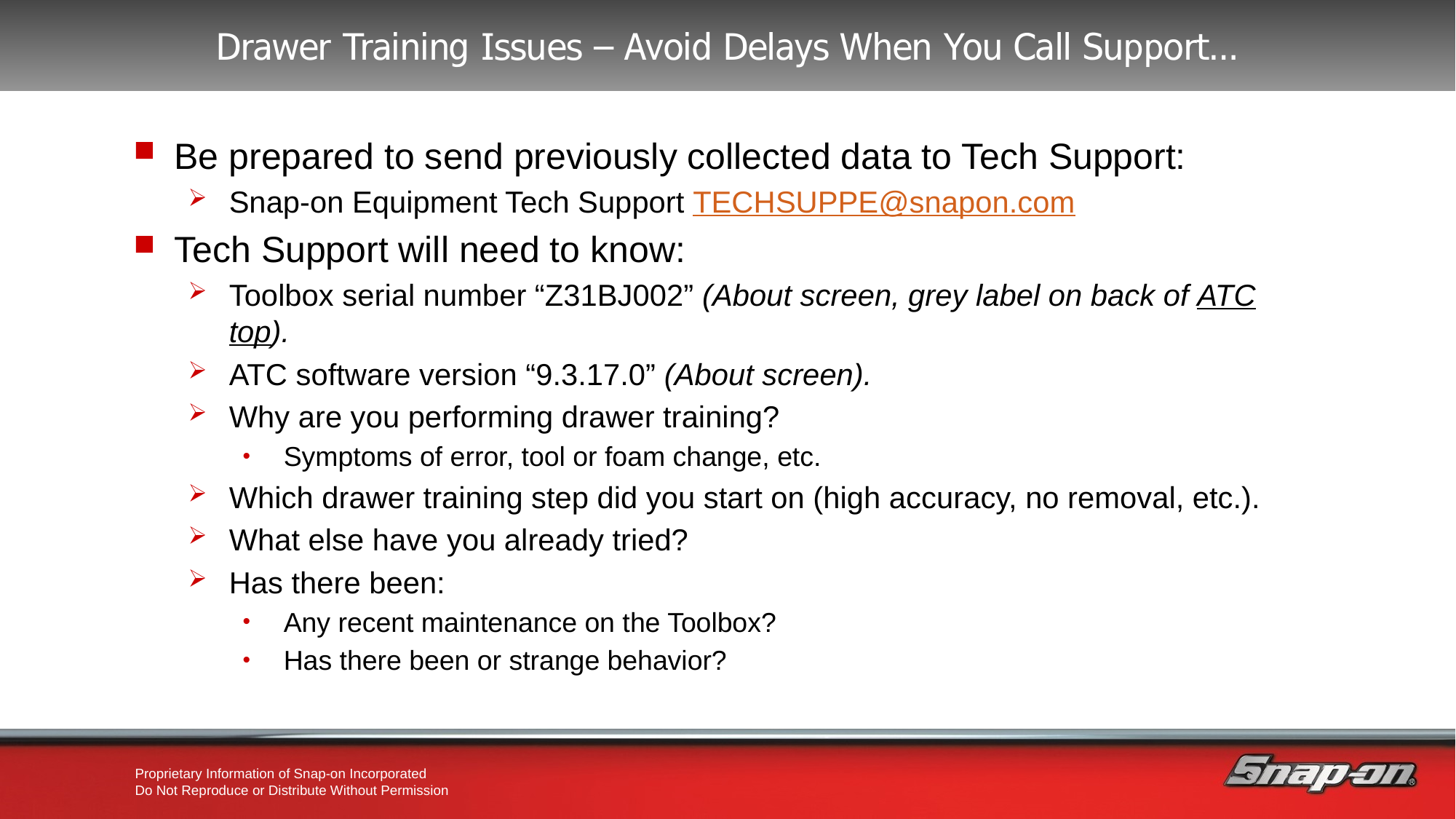

Drawer Training Issues – Avoid Delays When You Call Support…
Be prepared to send previously collected data to Tech Support:
Snap-on Equipment Tech Support TECHSUPPE@snapon.com
Tech Support will need to know:
Toolbox serial number “Z31BJ002” (About screen, grey label on back of ATC top).
ATC software version “9.3.17.0” (About screen).
Why are you performing drawer training?
Symptoms of error, tool or foam change, etc.
Which drawer training step did you start on (high accuracy, no removal, etc.).
What else have you already tried?
Has there been:
Any recent maintenance on the Toolbox?
Has there been or strange behavior?